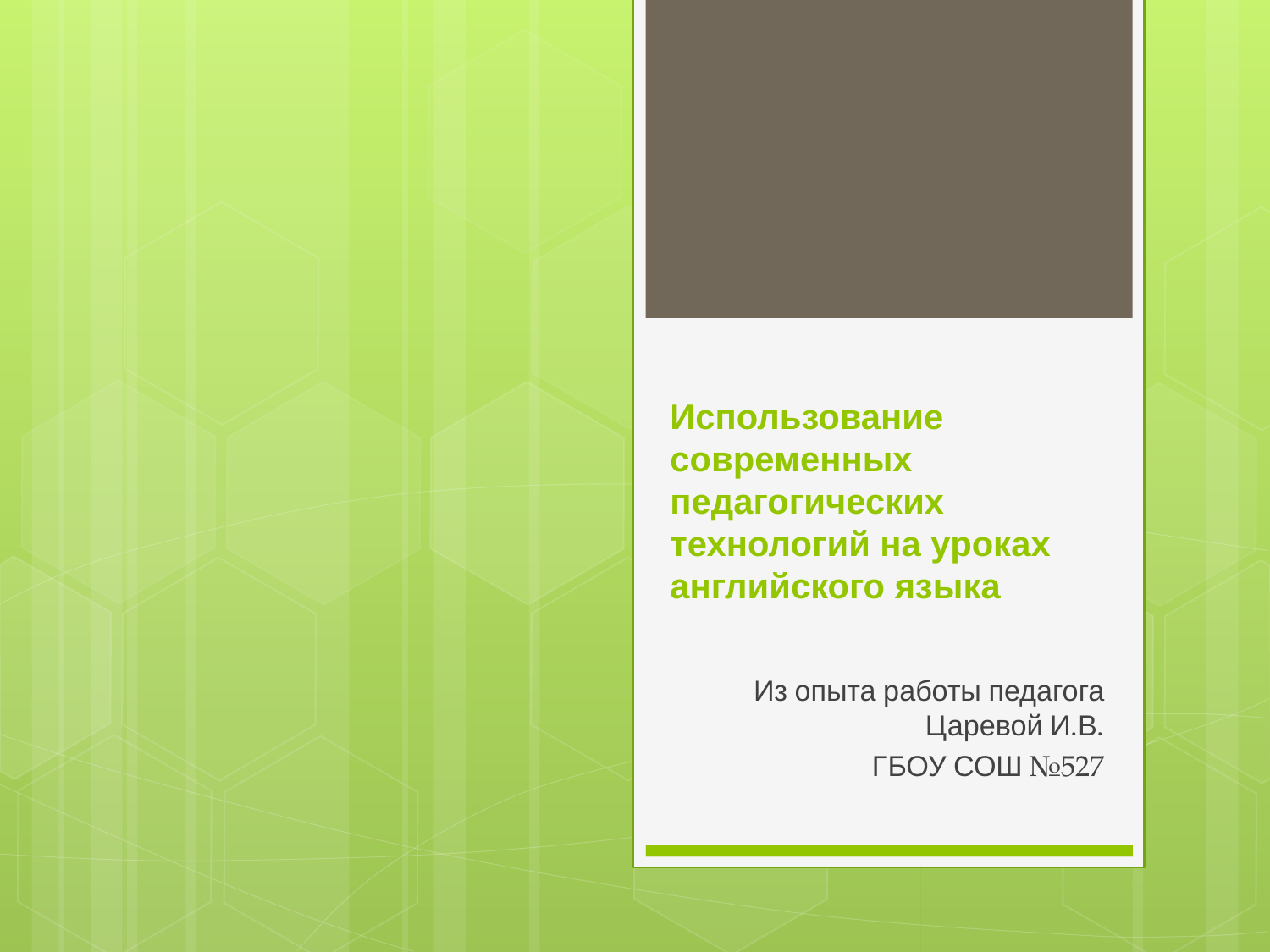

# Использование современных педагогических технологий на уроках английского языка
Из опыта работы педагога Царевой И.В.
ГБОУ СОШ №527